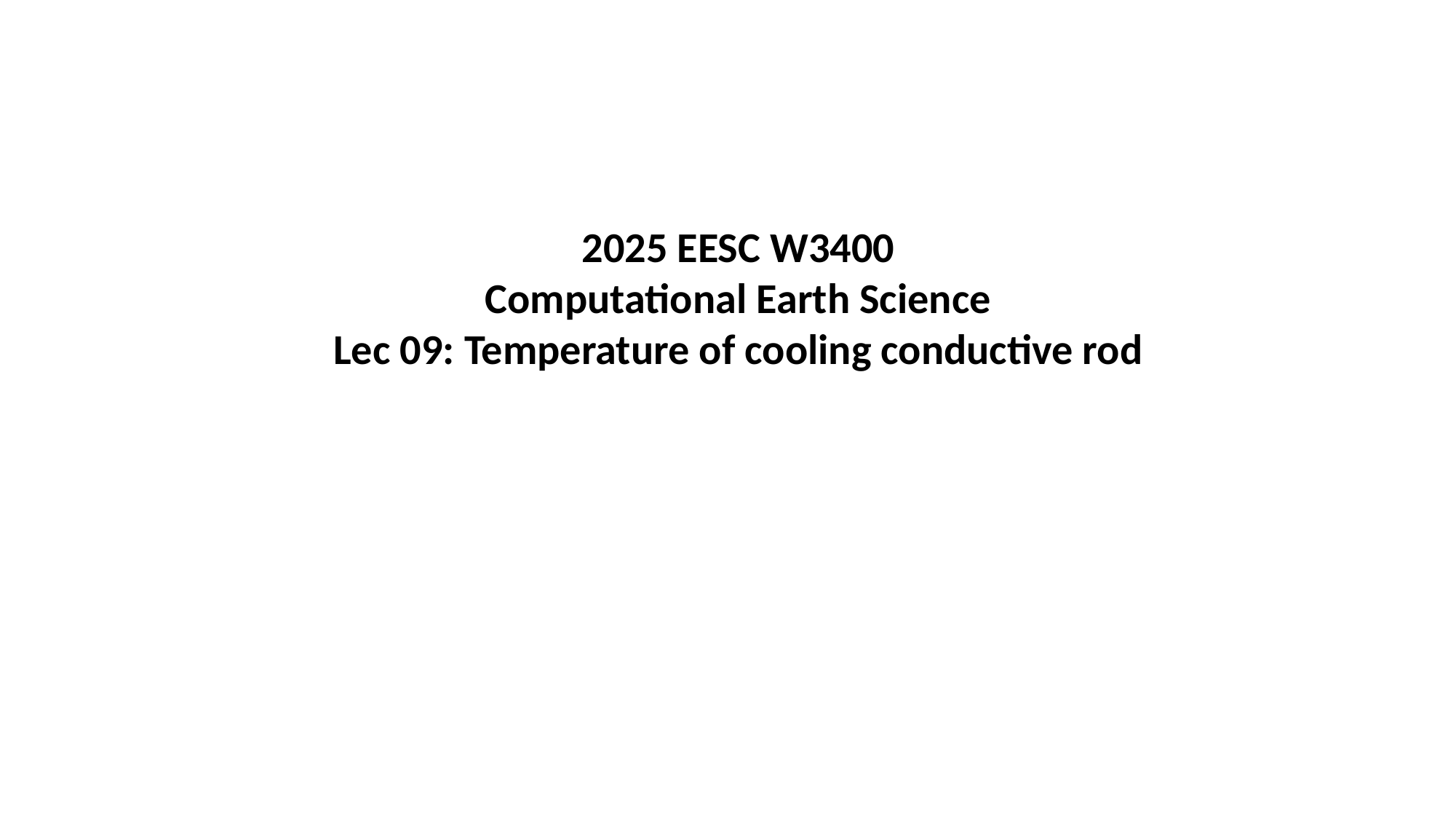

2025 EESC W3400
Computational Earth Science
Lec 09: Temperature of cooling conductive rod